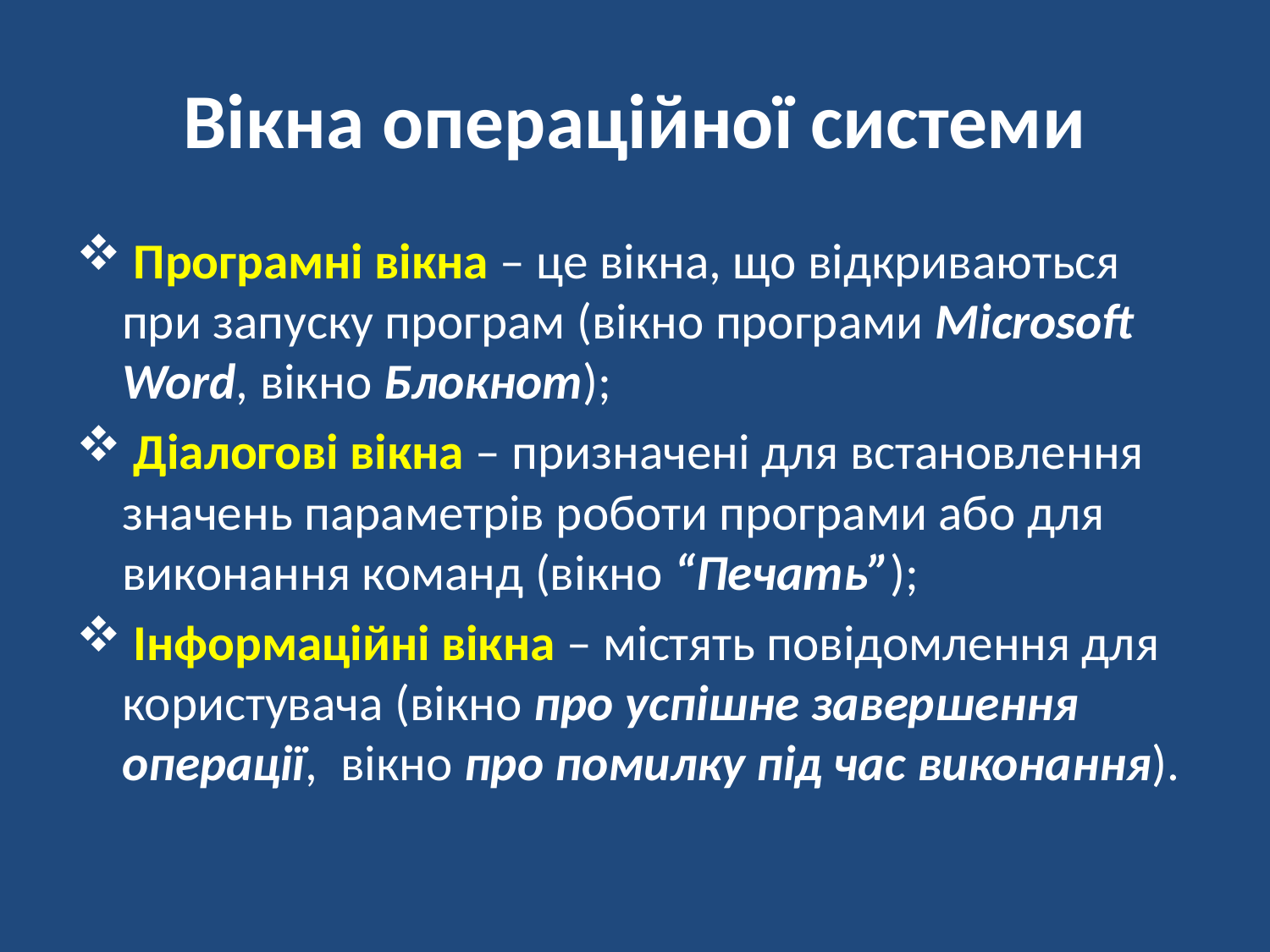

# Вікна операційної системи
 Програмні вікна – це вікна, що відкриваються при запуску програм (вікно програми Microsoft Word, вікно Блокнот);
 Діалогові вікна – призначені для встановлення значень параметрів роботи програми або для виконання команд (вікно “Печать”);
 Інформаційні вікна – містять повідомлення для користувача (вікно про успішне завершення операції,  вікно про помилку під час виконання).